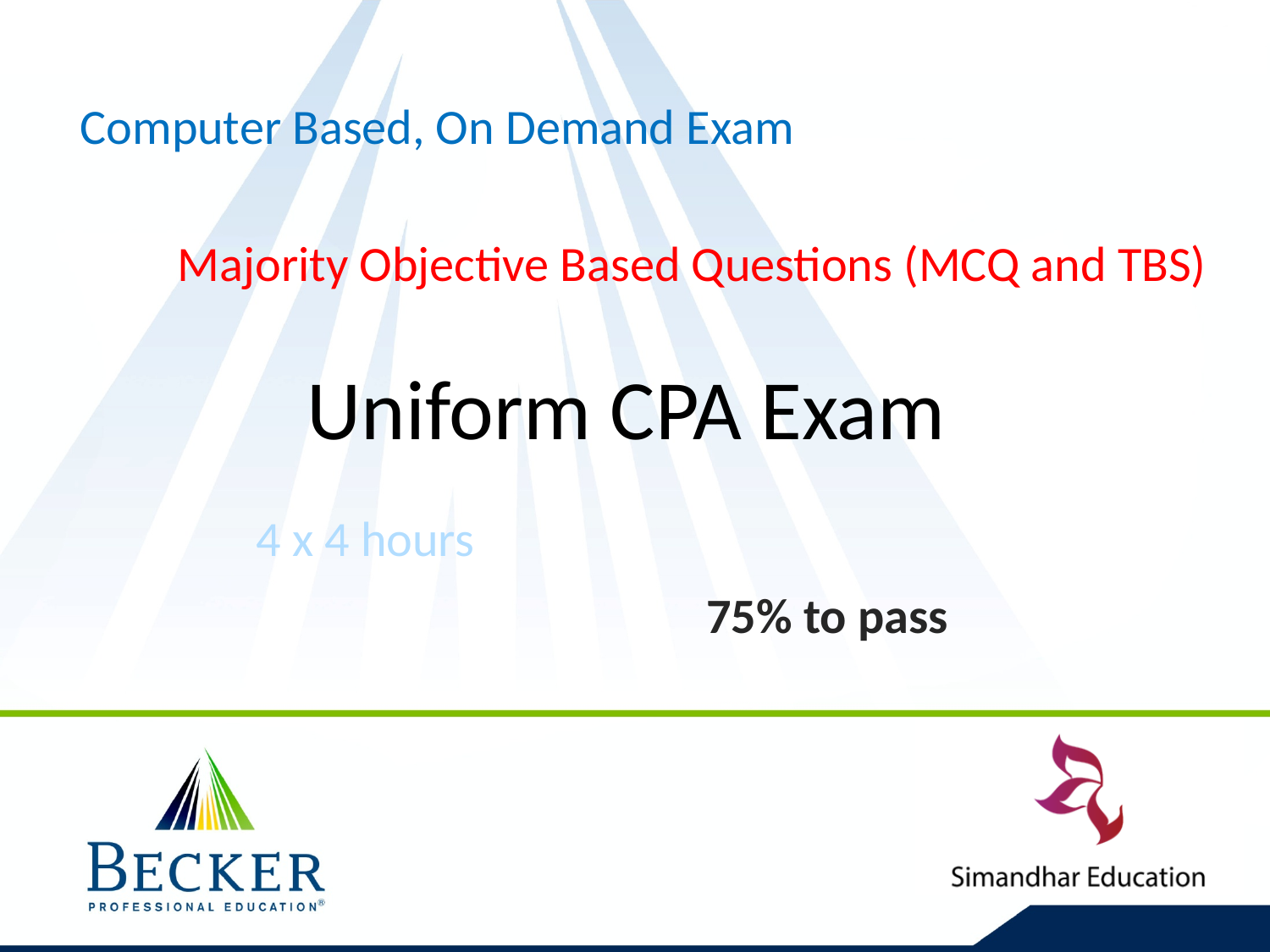

Computer Based, On Demand Exam
Majority Objective Based Questions (MCQ and TBS)
# Uniform CPA Exam
4 x 4 hours
75% to pass